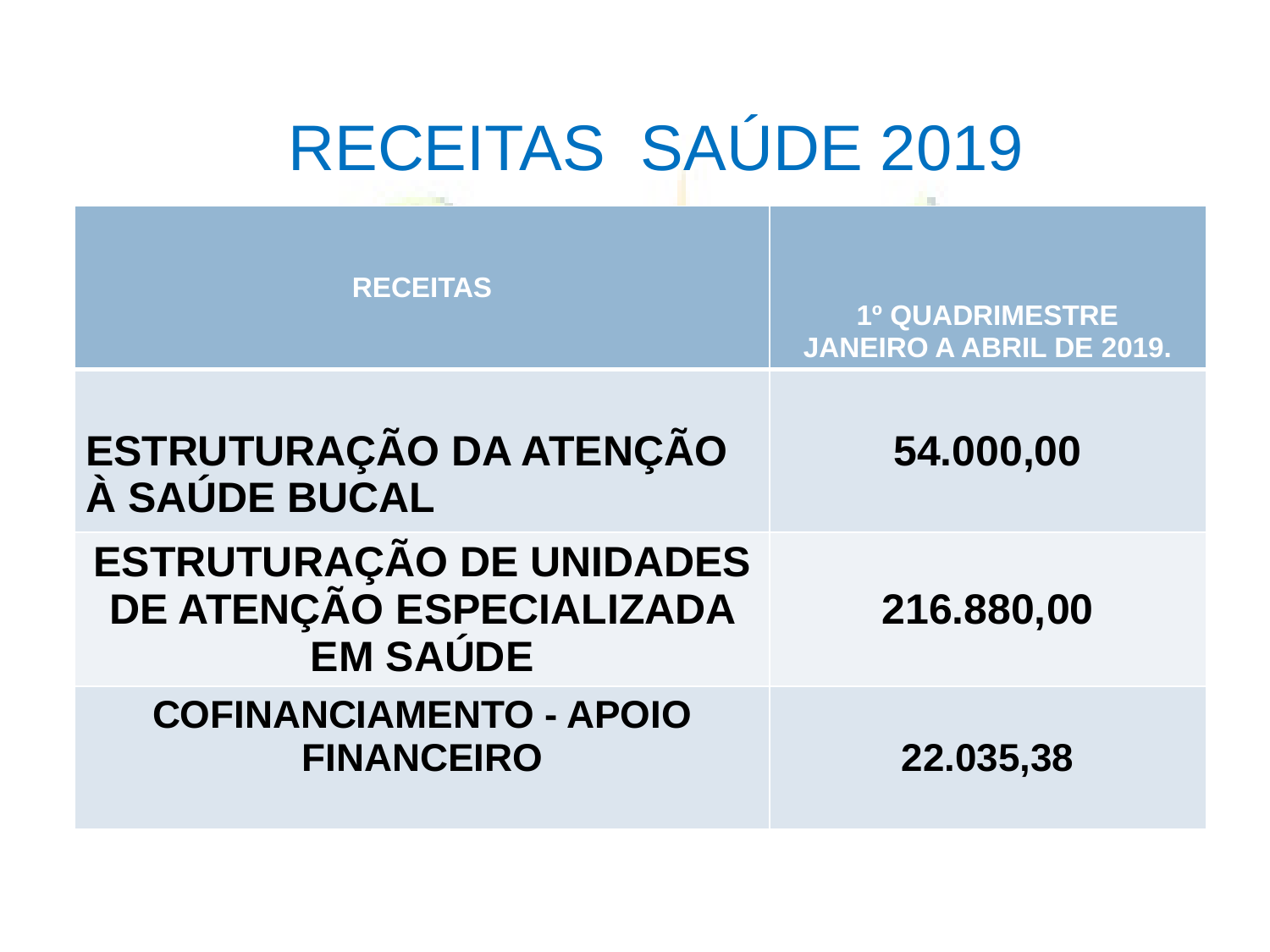

# RECEITAS  SAÚDE 2019
| RECEITAS | 1º QUADRIMESTRE JANEIRO A ABRIL DE 2019. |
| --- | --- |
| ESTRUTURAÇÃO DA ATENÇÃO À SAÚDE BUCAL | 54.000,00 |
| ESTRUTURAÇÃO DE UNIDADES DE ATENÇÃO ESPECIALIZADA EM SAÚDE | 216.880,00 |
| COFINANCIAMENTO - APOIO FINANCEIRO | 22.035,38 |